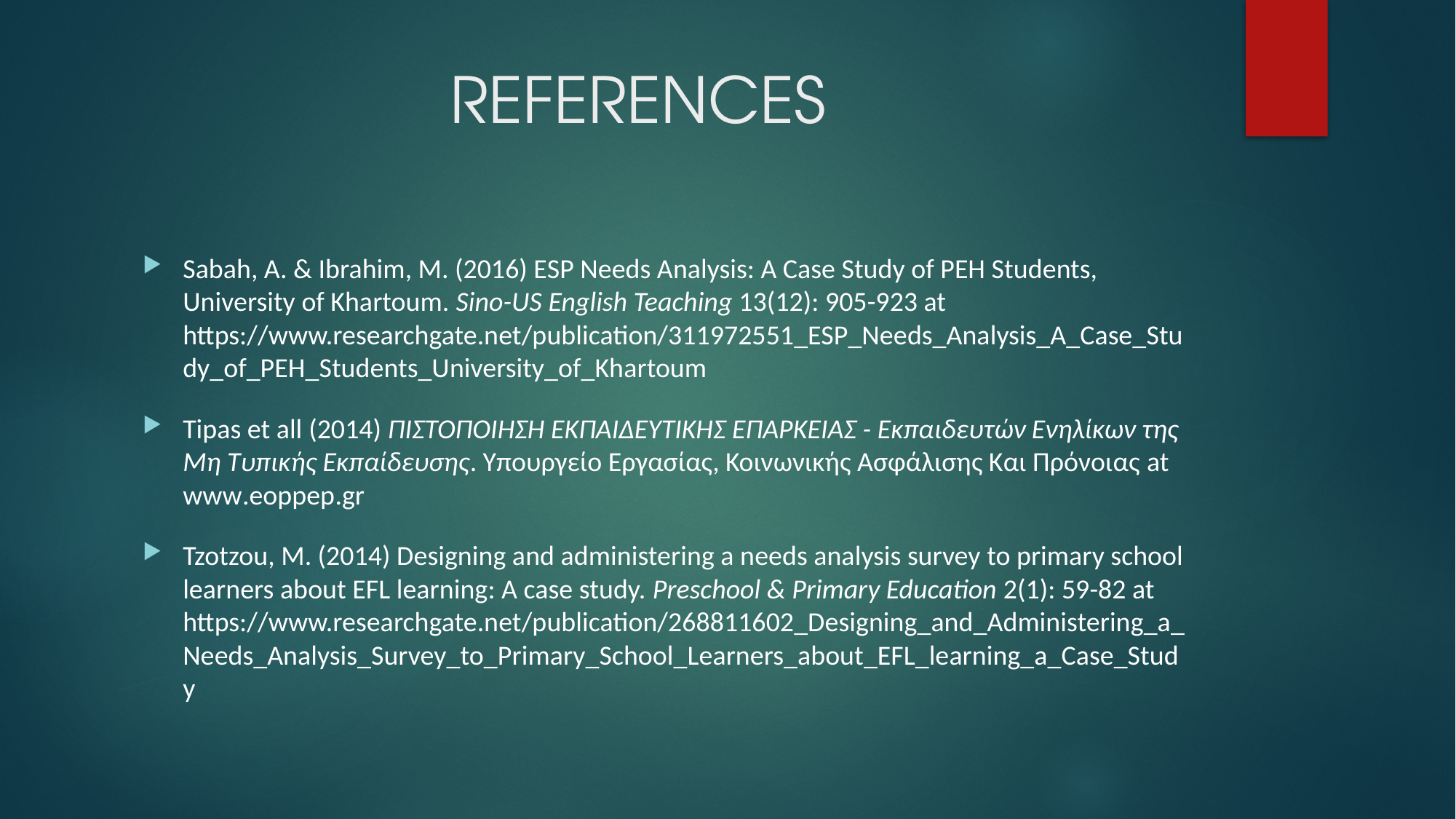

# REFERENCES
Sabah, A. & Ibrahim, M. (2016) ESP Needs Analysis: A Case Study of PEH Students, University of Khartoum. Sino-US English Teaching 13(12): 905-923 at https://www.researchgate.net/publication/311972551_ESP_Needs_Analysis_A_Case_Study_of_PEH_Students_University_of_Khartoum
Tipas et all (2014) ΠΙΣΤΟΠΟΙΗΣΗ ΕΚΠΑΙΔΕΥΤΙΚΗΣ ΕΠΑΡΚΕΙΑΣ - Εκπαιδευτών Ενηλίκων της Μη Τυπικής Εκπαίδευσης. Υπουργείο Εργασίας, Κοινωνικής Ασφάλισης Και Πρόνοιας at www.eoppep.gr
Tzotzou, M. (2014) Designing and administering a needs analysis survey to primary school learners about EFL learning: A case study. Preschool & Primary Education 2(1): 59-82 at https://www.researchgate.net/publication/268811602_Designing_and_Administering_a_Needs_Analysis_Survey_to_Primary_School_Learners_about_EFL_learning_a_Case_Study